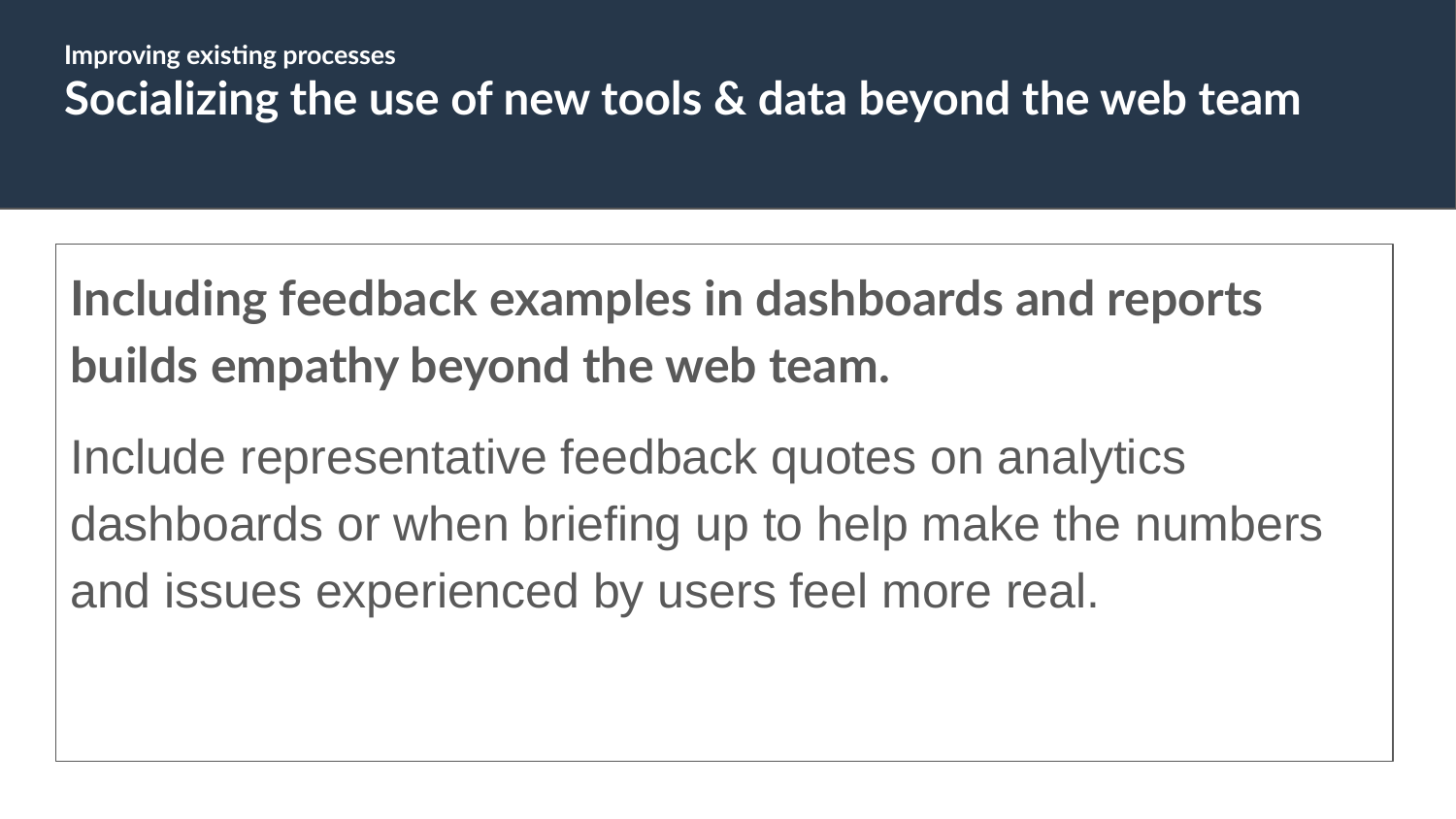

# Improving existing processes
Socializing the use of new tools & data beyond the web team

Including feedback examples in dashboards and reports builds empathy beyond the web team.
Include representative feedback quotes on analytics dashboards or when briefing up to help make the numbers and issues experienced by users feel more real.